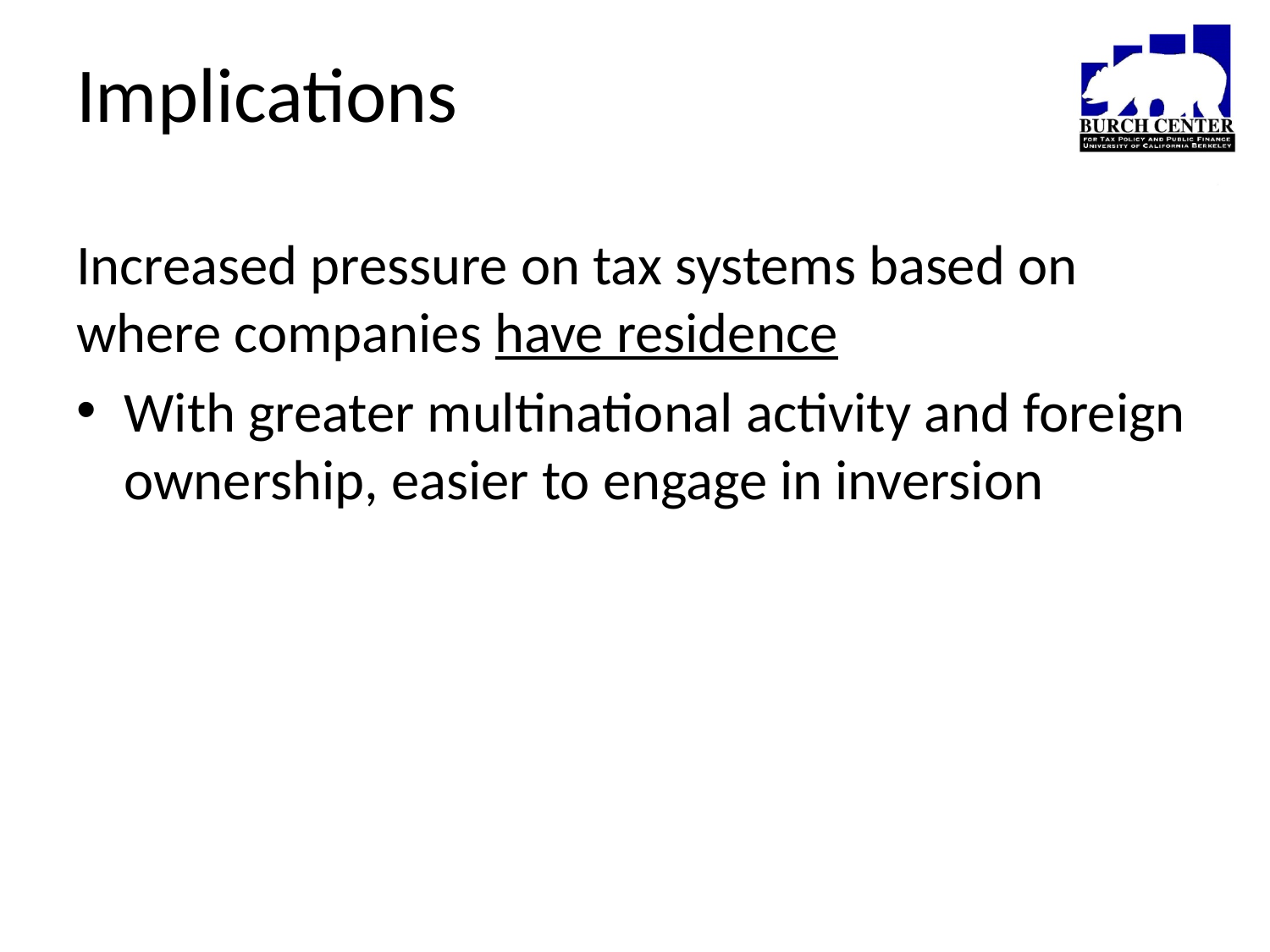

# Implications
Increased pressure on tax systems based on where companies have residence
With greater multinational activity and foreign ownership, easier to engage in inversion